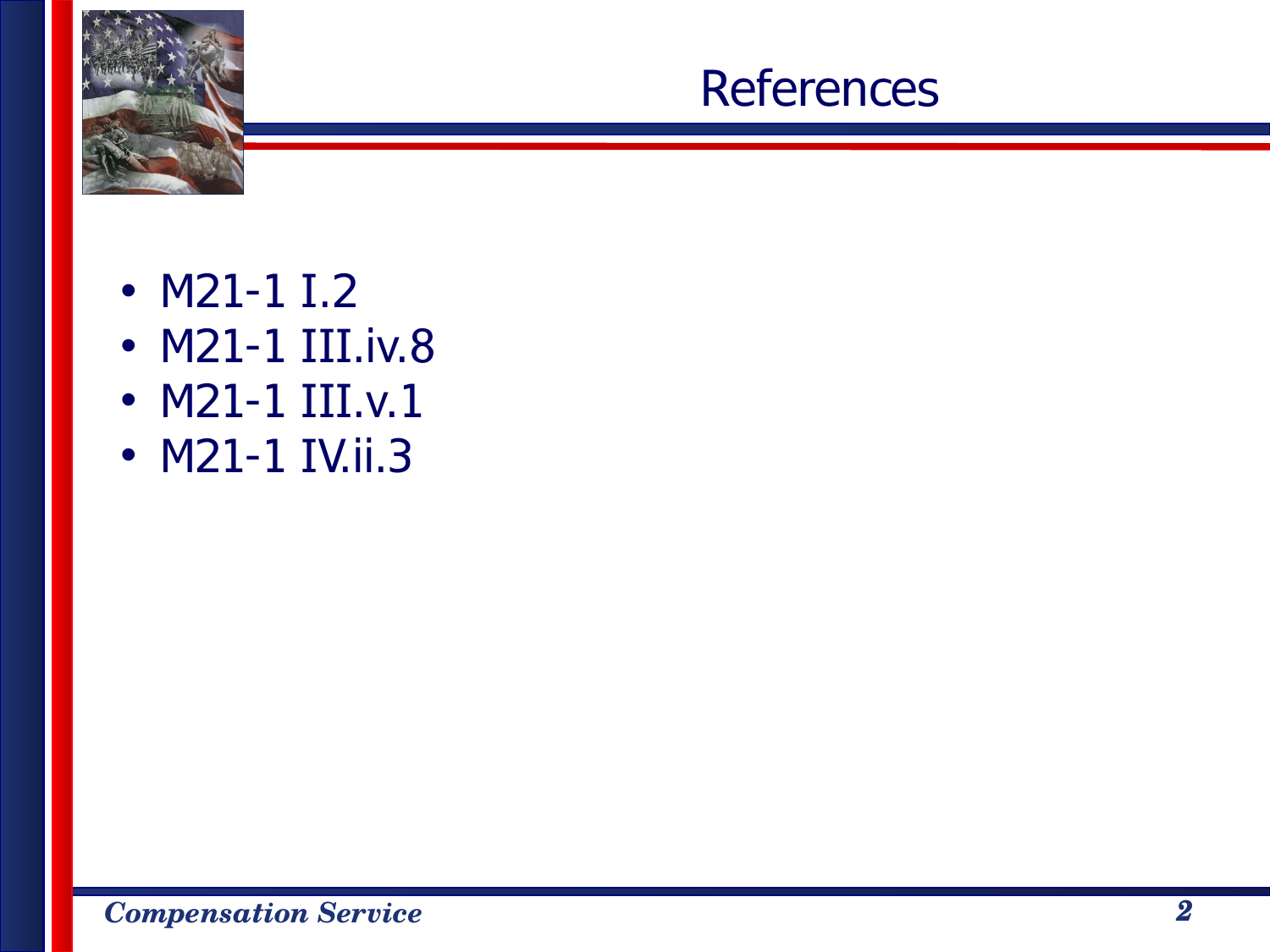

References

M21-1 I.2
M21-1 III.iv.8
M21-1 III.v.1
M21-1 IV.ii.3
2
2